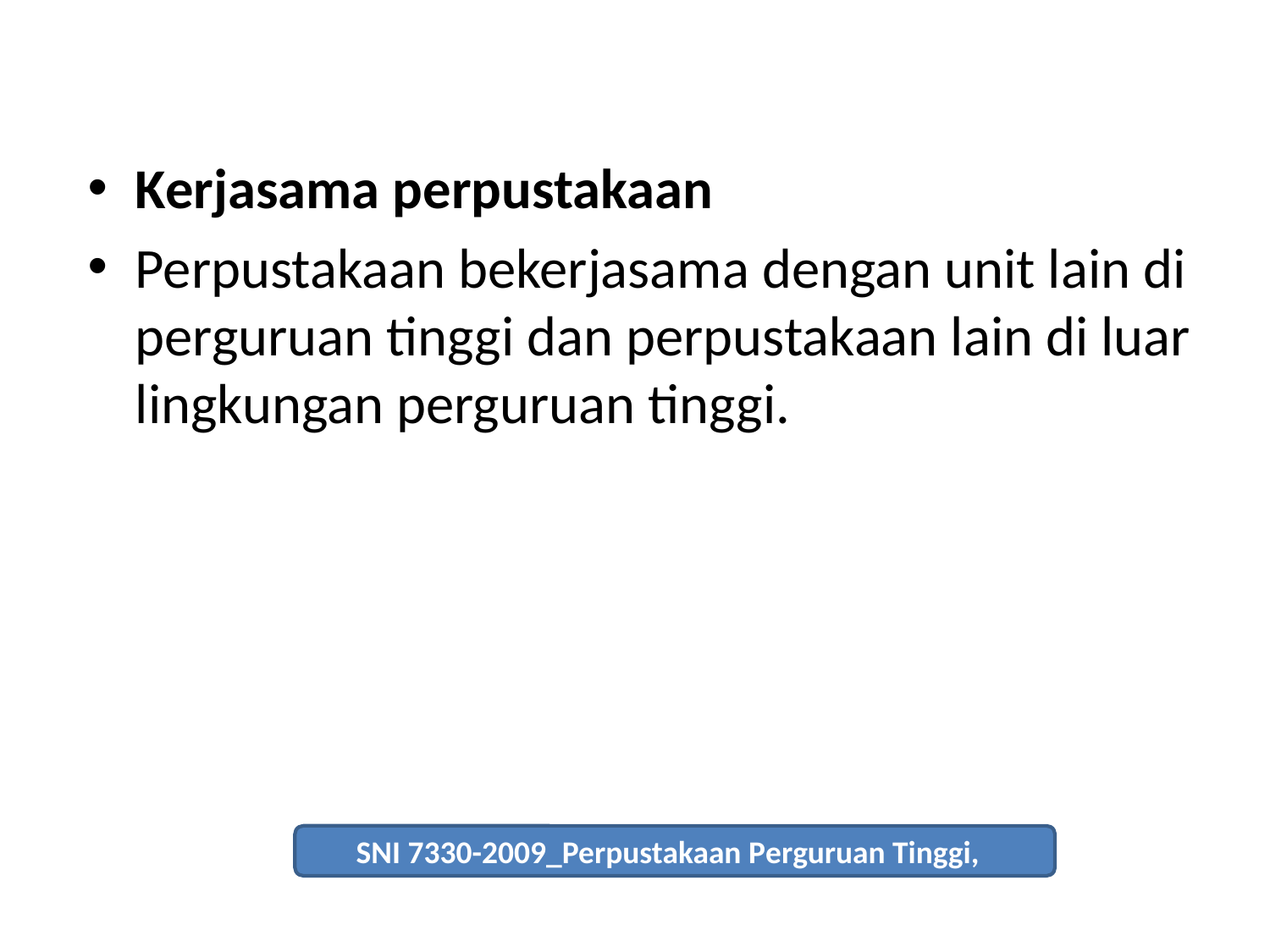

Kerjasama perpustakaan
Perpustakaan bekerjasama dengan unit lain di  perguruan tinggi dan perpustakaan lain di luar lingkungan perguruan tinggi.

SNI 7330-2009_Perpustakaan Perguruan Tinggi,